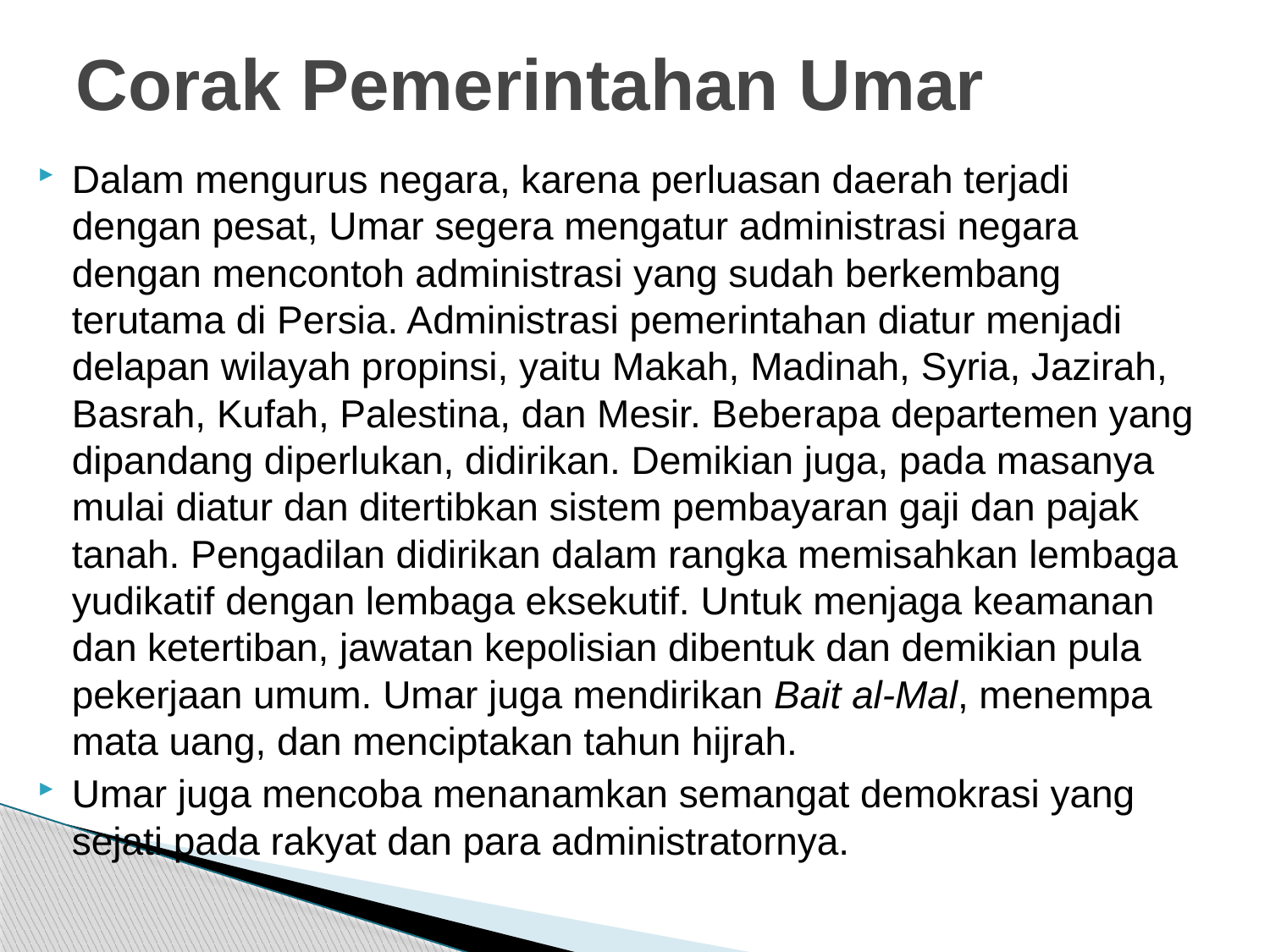

# Corak Pemerintahan Umar
Dalam mengurus negara, karena perluasan daerah terjadi dengan pesat, Umar segera mengatur administrasi negara dengan mencontoh administrasi yang sudah berkembang terutama di Persia. Administrasi pemerintahan diatur menjadi delapan wilayah propinsi, yaitu Makah, Madinah, Syria, Jazirah, Basrah, Kufah, Palestina, dan Mesir. Beberapa departemen yang dipandang diperlukan, didirikan. Demikian juga, pada masanya mulai diatur dan ditertibkan sistem pembayaran gaji dan pajak tanah. Pengadilan didirikan dalam rangka memisahkan lembaga yudikatif dengan lembaga eksekutif. Untuk menjaga keamanan dan ketertiban, jawatan kepolisian dibentuk dan demikian pula pekerjaan umum. Umar juga mendirikan Bait al-Mal, menempa mata uang, dan menciptakan tahun hijrah.
Umar juga mencoba menanamkan semangat demokrasi yang sejati pada rakyat dan para administratornya.